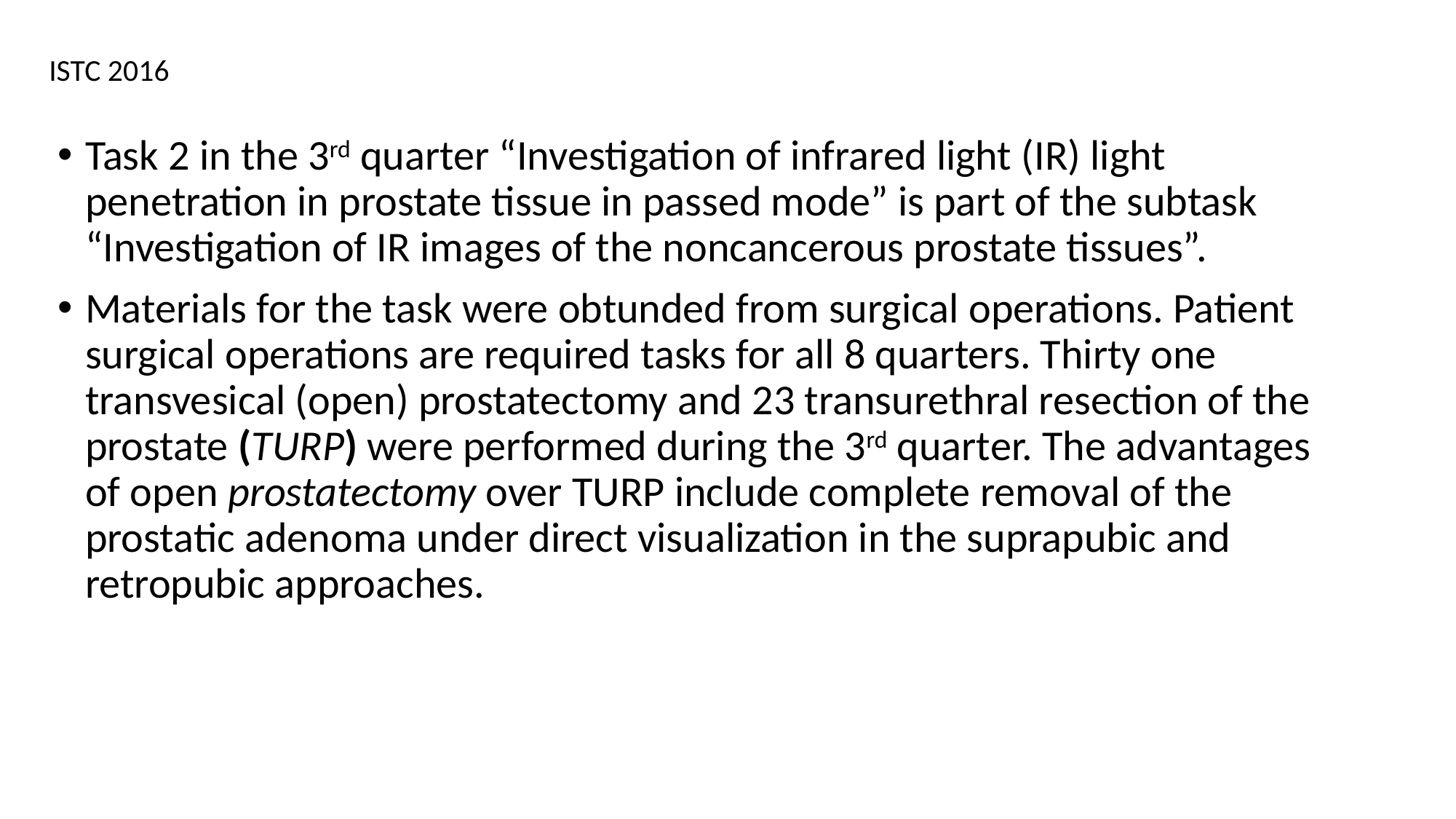

# ISTC 2016
Task 2 in the 3rd quarter “Investigation of infrared light (IR) light penetration in prostate tissue in passed mode” is part of the subtask “Investigation of IR images of the noncancerous prostate tissues”.
Materials for the task were obtunded from surgical operations. Patient surgical operations are required tasks for all 8 quarters. Thirty one transvesical (open) prostatectomy and 23 transurethral resection of the prostate (TURP) were performed during the 3rd quarter. The advantages of open prostatectomy over TURP include complete removal of the prostatic adenoma under direct visualization in the suprapubic and retropubic approaches.